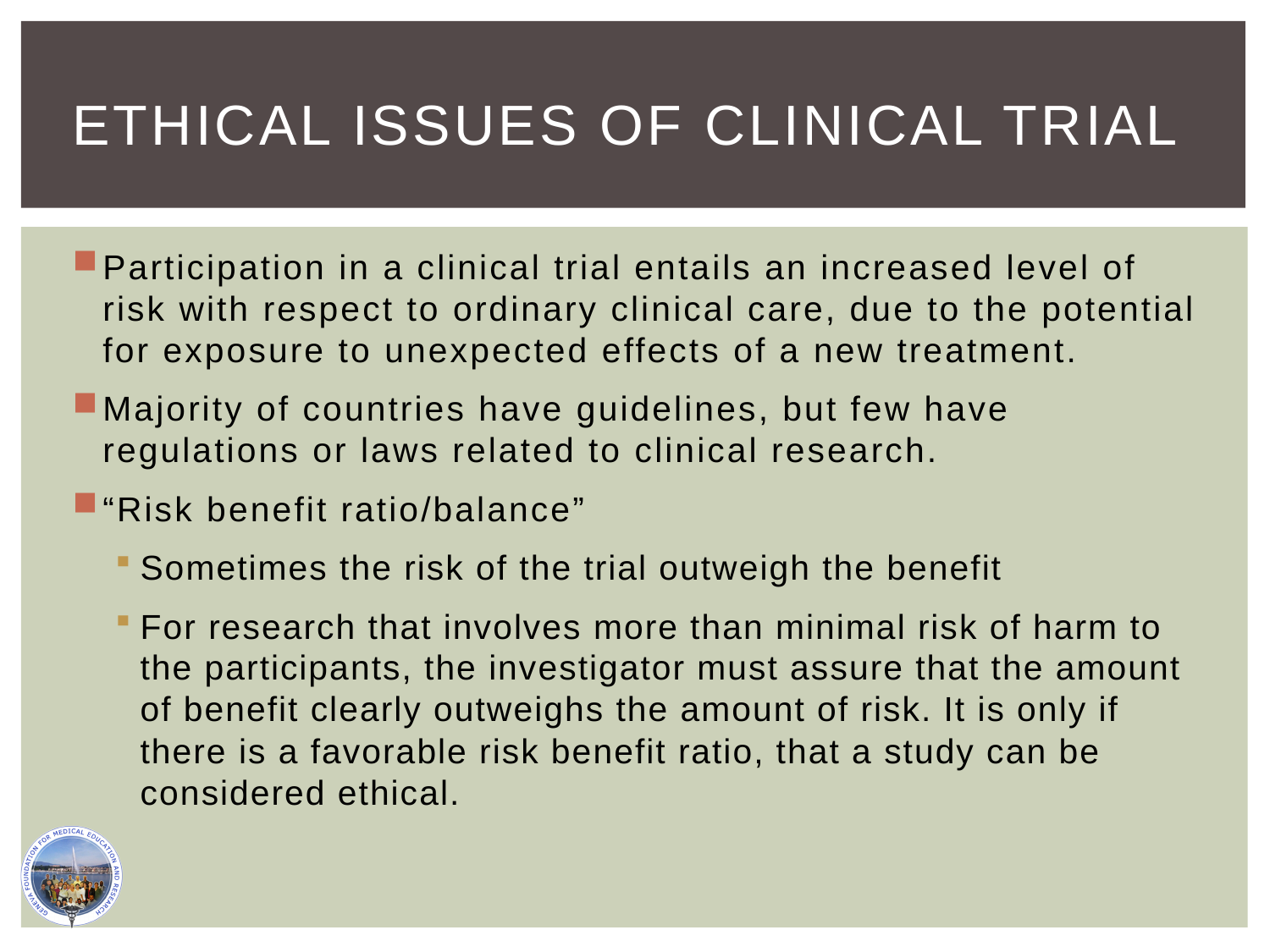

# Ethical issues of clinical trial
Participation in a clinical trial entails an increased level of risk with respect to ordinary clinical care, due to the potential for exposure to unexpected effects of a new treatment.
Majority of countries have guidelines, but few have regulations or laws related to clinical research.
“Risk benefit ratio/balance”
Sometimes the risk of the trial outweigh the benefit
For research that involves more than minimal risk of harm to the participants, the investigator must assure that the amount of benefit clearly outweighs the amount of risk. It is only if there is a favorable risk benefit ratio, that a study can be considered ethical.